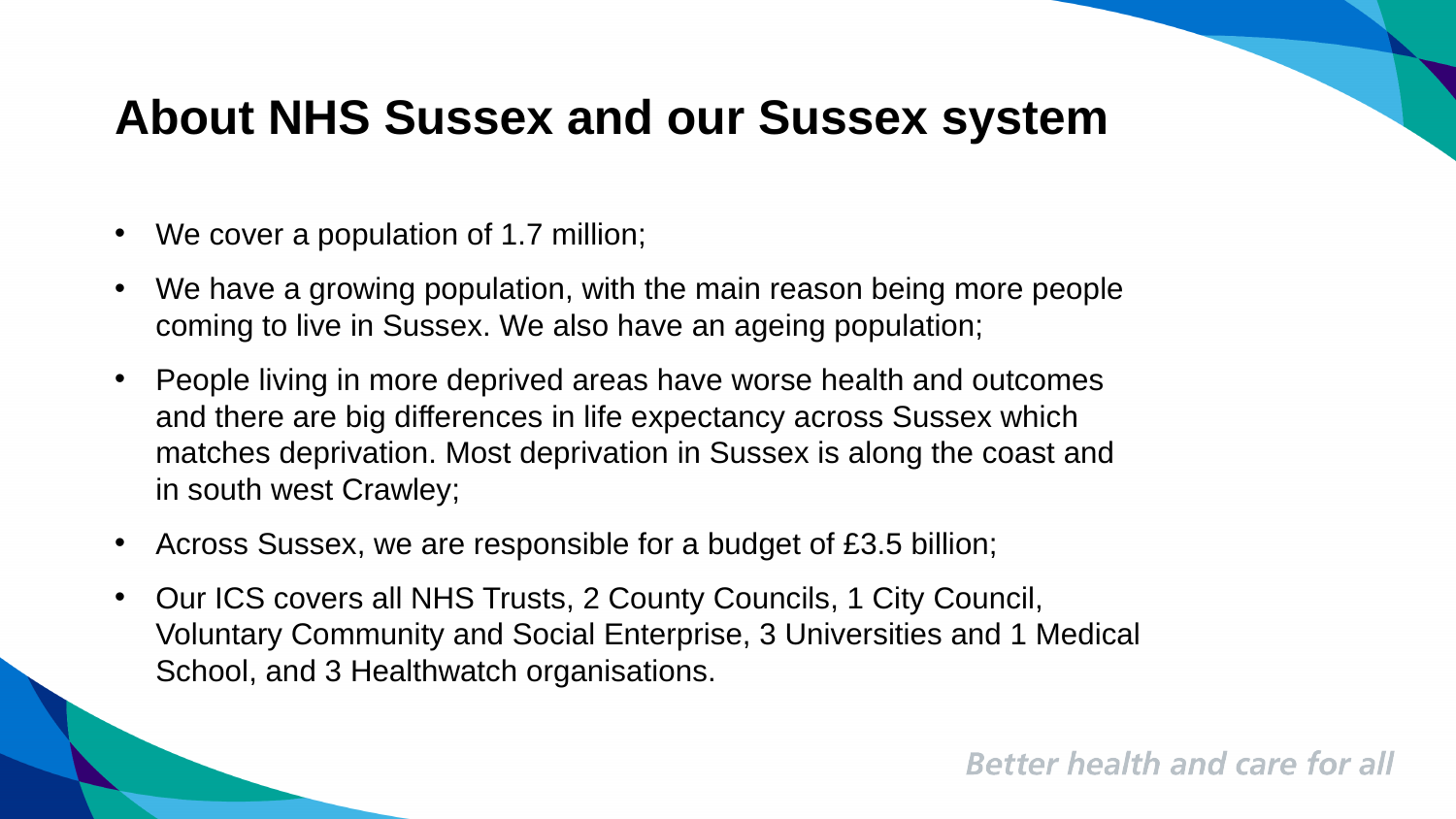

# About NHS Sussex and our Sussex system
We cover a population of 1.7 million;
We have a growing population, with the main reason being more people coming to live in Sussex. We also have an ageing population;
People living in more deprived areas have worse health and outcomes and there are big differences in life expectancy across Sussex which matches deprivation. Most deprivation in Sussex is along the coast and in south west Crawley;
Across Sussex, we are responsible for a budget of £3.5 billion;
Our ICS covers all NHS Trusts, 2 County Councils, 1 City Council, Voluntary Community and Social Enterprise, 3 Universities and 1 Medical School, and 3 Healthwatch organisations.